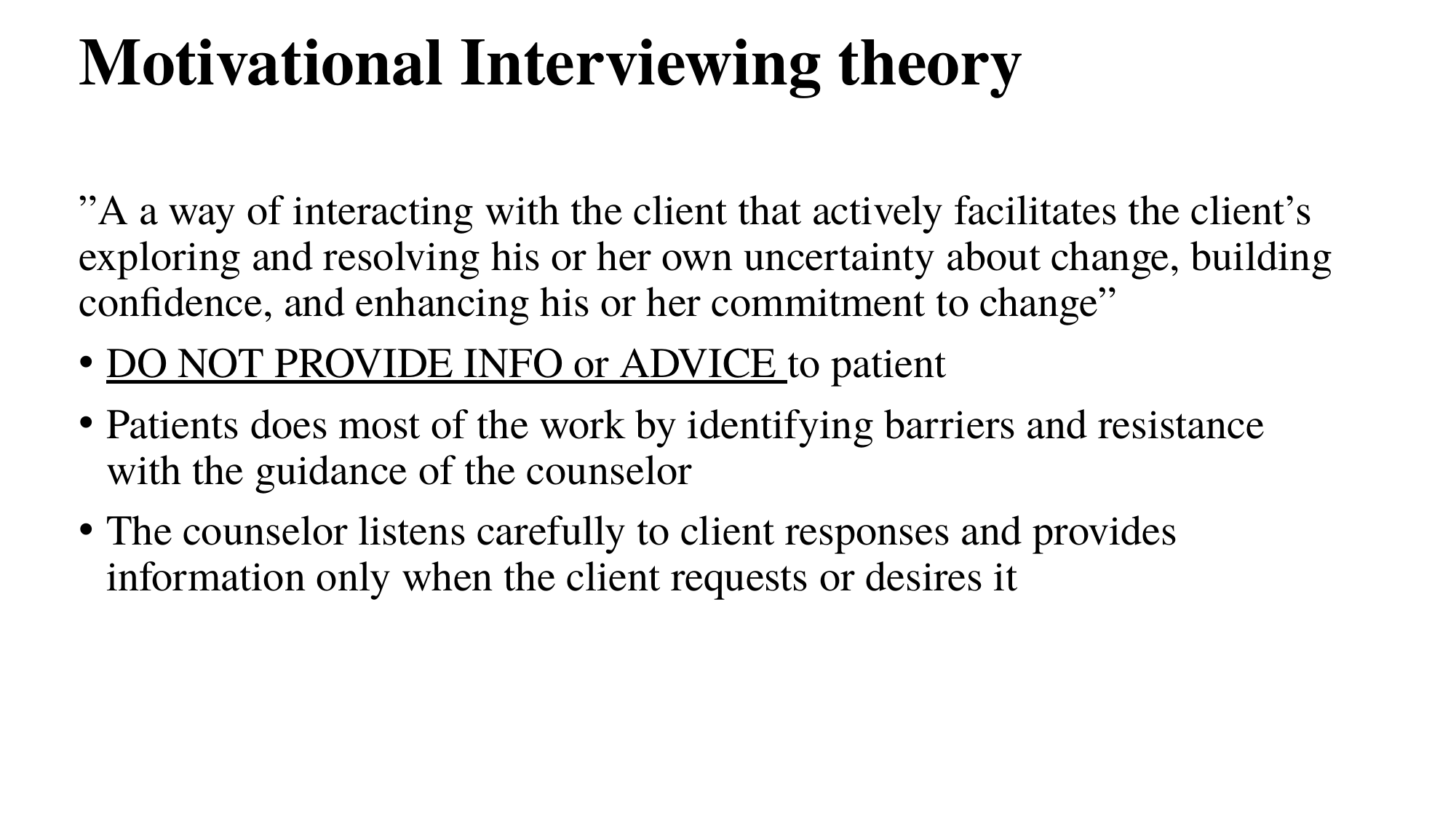

# Motivational Interviewing theory
”A a way of interacting with the client that actively facilitates the client’s exploring and resolving his or her own uncertainty about change, building confidence, and enhancing his or her commitment to change”
DO NOT PROVIDE INFO or ADVICE to patient
Patients does most of the work by identifying barriers and resistance with the guidance of the counselor
The counselor listens carefully to client responses and provides information only when the client requests or desires it